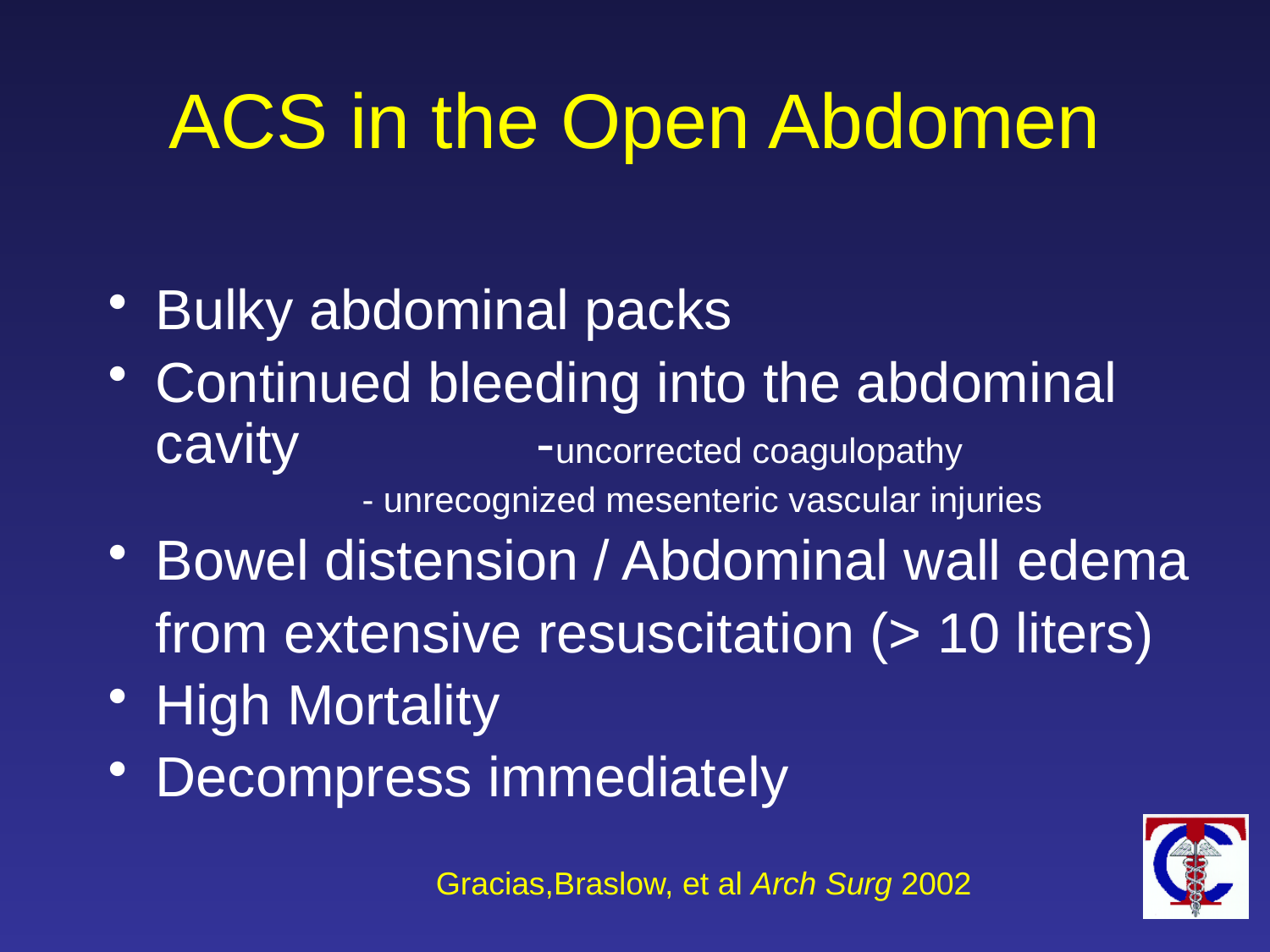

# ACS in the Open Abdomen
Bulky abdominal packs
Continued bleeding into the abdominal cavity 		-uncorrected coagulopathy
- unrecognized mesenteric vascular injuries
Bowel distension / Abdominal wall edema
	from extensive resuscitation (> 10 liters)
High Mortality
Decompress immediately
Gracias,Braslow, et al Arch Surg 2002